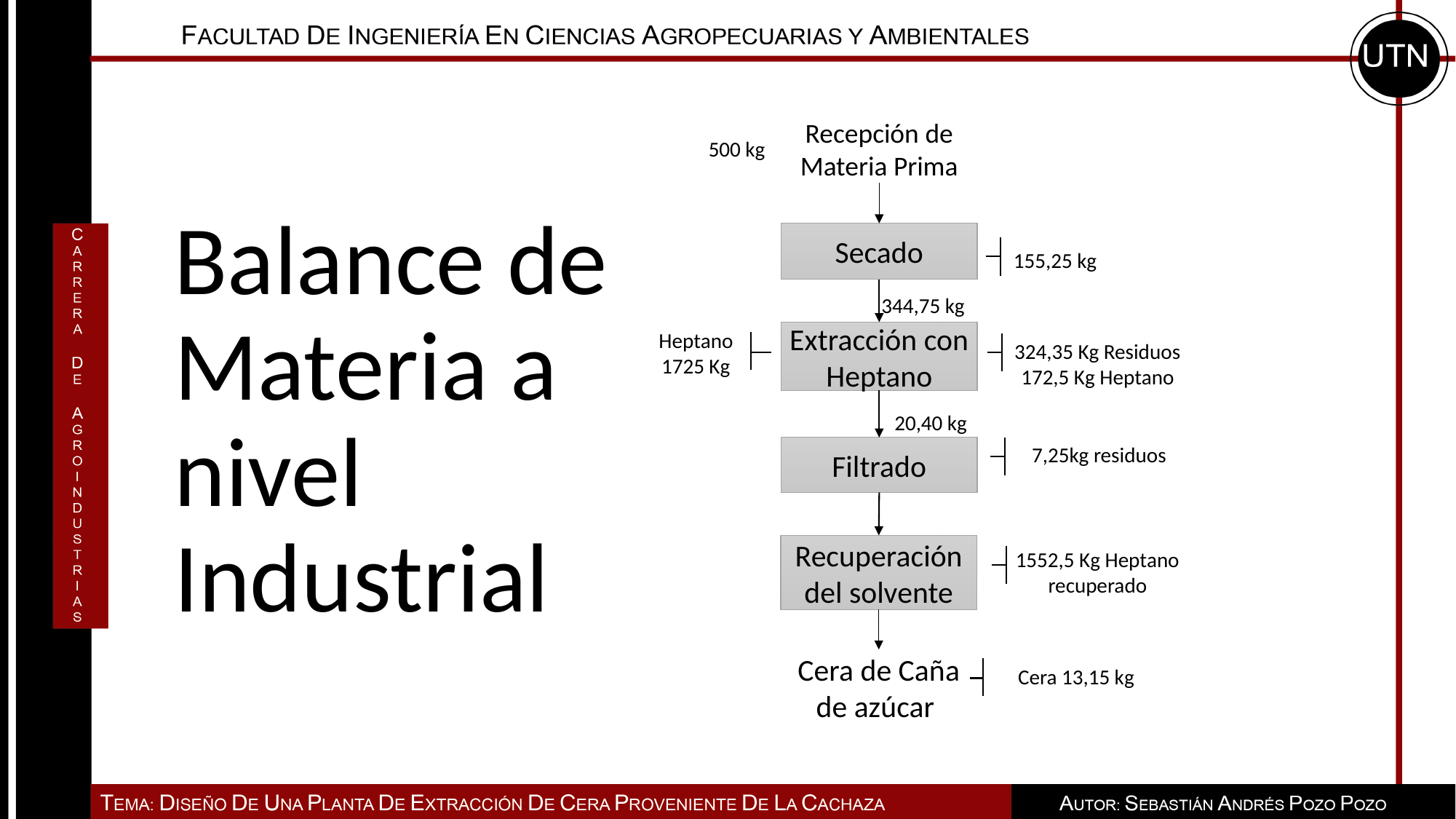

Recepción de Materia Prima
500 kg
Balance de Materia a nivel Industrial
Secado
155,25 kg
344,75 kg
Heptano
1725 Kg
Extracción con Heptano
324,35 Kg Residuos
172,5 Kg Heptano
20,40 kg
7,25kg residuos
Filtrado
Recuperación del solvente
1552,5 Kg Heptano recuperado
Cera de Caña de azúcar
Cera 13,15 kg